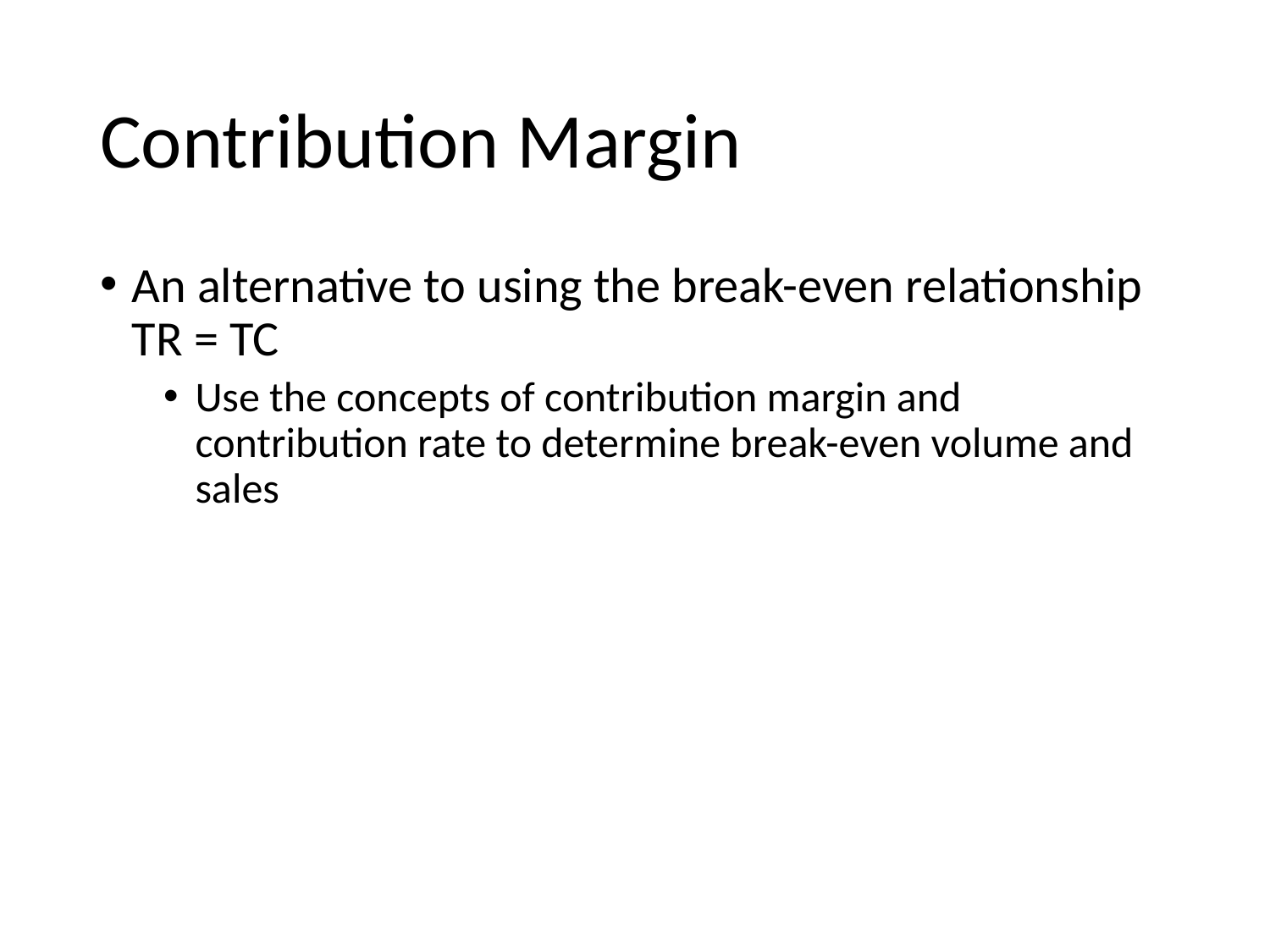

# Contribution Margin
An alternative to using the break-even relationship TR = TC
Use the concepts of contribution margin and contribution rate to determine break-even volume and sales